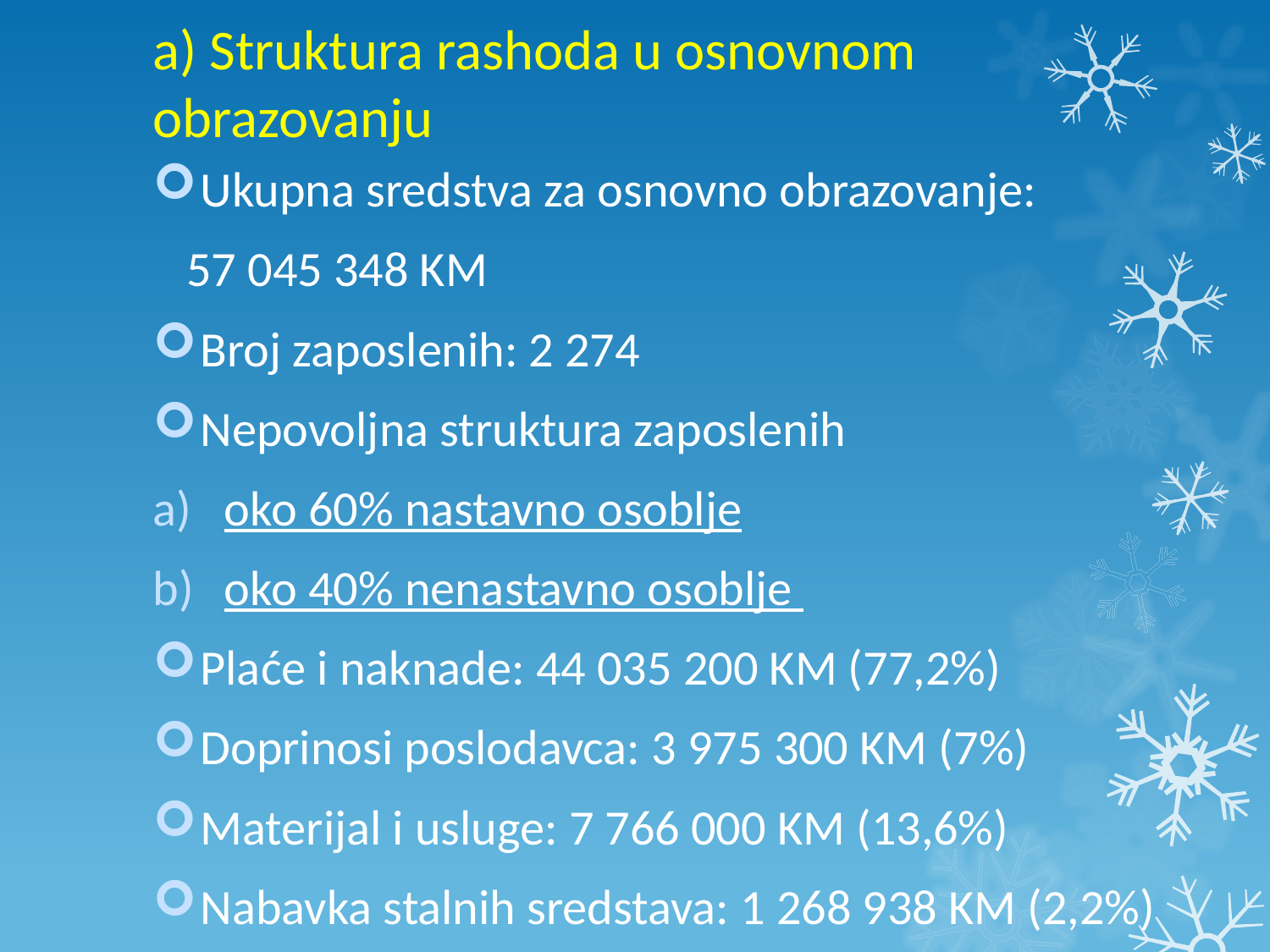

# a) Struktura rashoda u osnovnom obrazovanju
Ukupna sredstva za osnovno obrazovanje:
   57 045 348 KM
Broj zaposlenih: 2 274
Nepovoljna struktura zaposlenih
oko 60% nastavno osoblje
oko 40% nenastavno osoblje
Plaće i naknade: 44 035 200 KM (77,2%)
Doprinosi poslodavca: 3 975 300 KM (7%)
Materijal i usluge: 7 766 000 KM (13,6%)
Nabavka stalnih sredstava: 1 268 938 KM (2,2%)